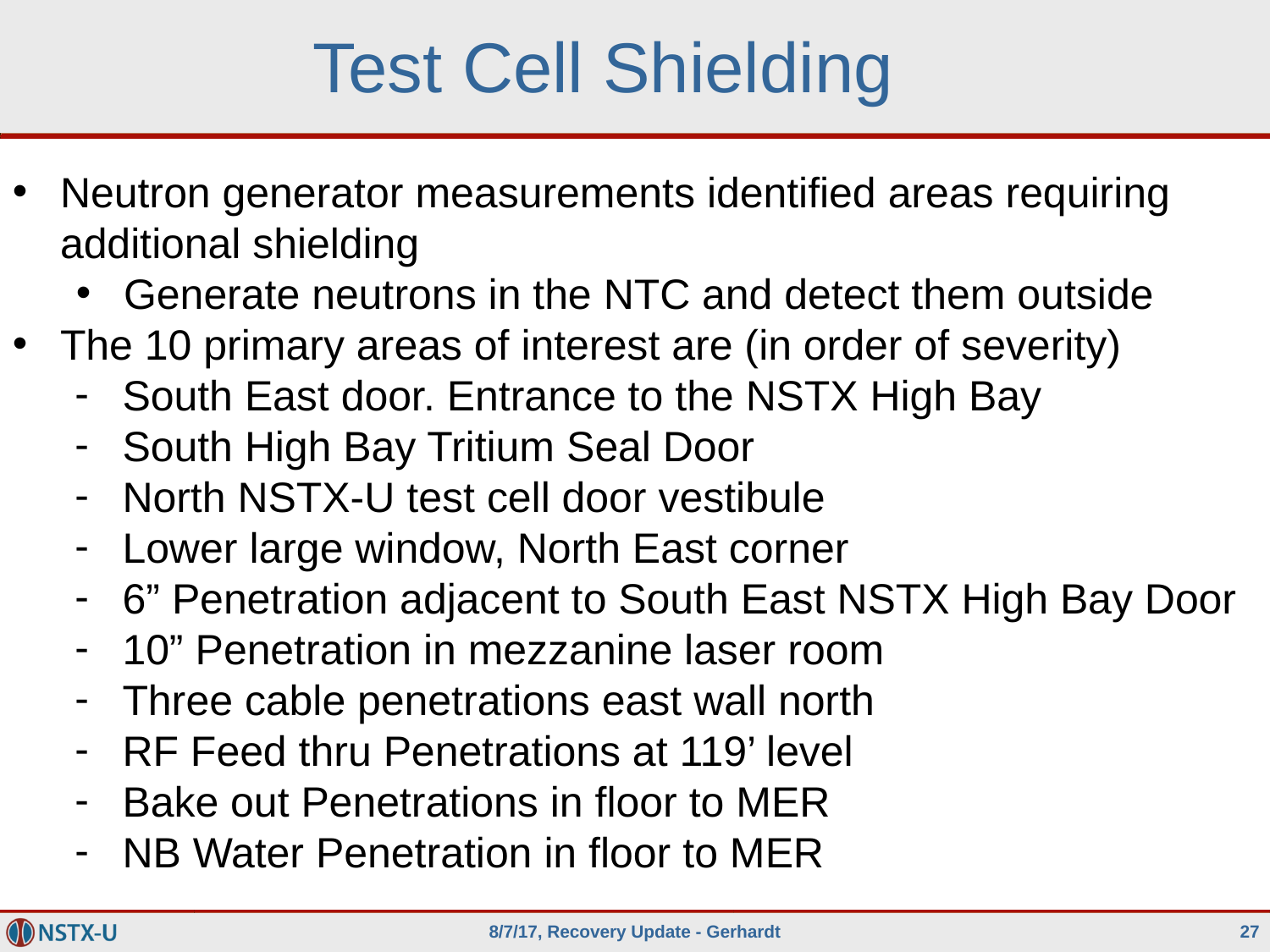

# Test Cell Shielding
Neutron generator measurements identified areas requiring additional shielding
Generate neutrons in the NTC and detect them outside
The 10 primary areas of interest are (in order of severity)
South East door. Entrance to the NSTX High Bay
South High Bay Tritium Seal Door
North NSTX-U test cell door vestibule
Lower large window, North East corner
6” Penetration adjacent to South East NSTX High Bay Door
10” Penetration in mezzanine laser room
Three cable penetrations east wall north
RF Feed thru Penetrations at 119’ level
Bake out Penetrations in floor to MER
NB Water Penetration in floor to MER